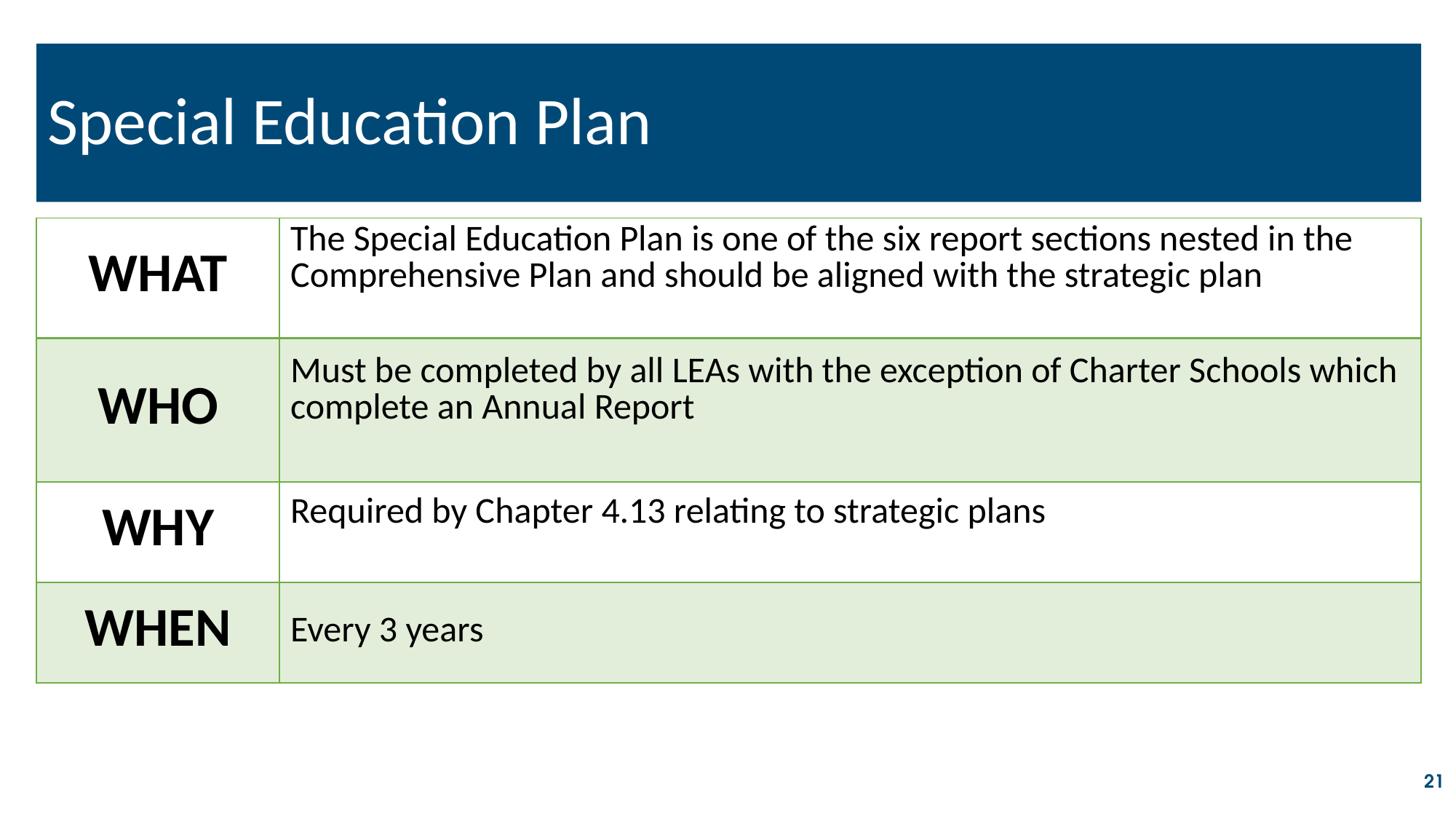

# Special Education Plan
| WHAT | The Special Education Plan is one of the six report sections nested in the Comprehensive Plan and should be aligned with the strategic plan |
| --- | --- |
| WHO | Must be completed by all LEAs with the exception of Charter Schools which complete an Annual Report |
| WHY | Required by Chapter 4.13 relating to strategic plans |
| WHEN | Every 3 years |
21